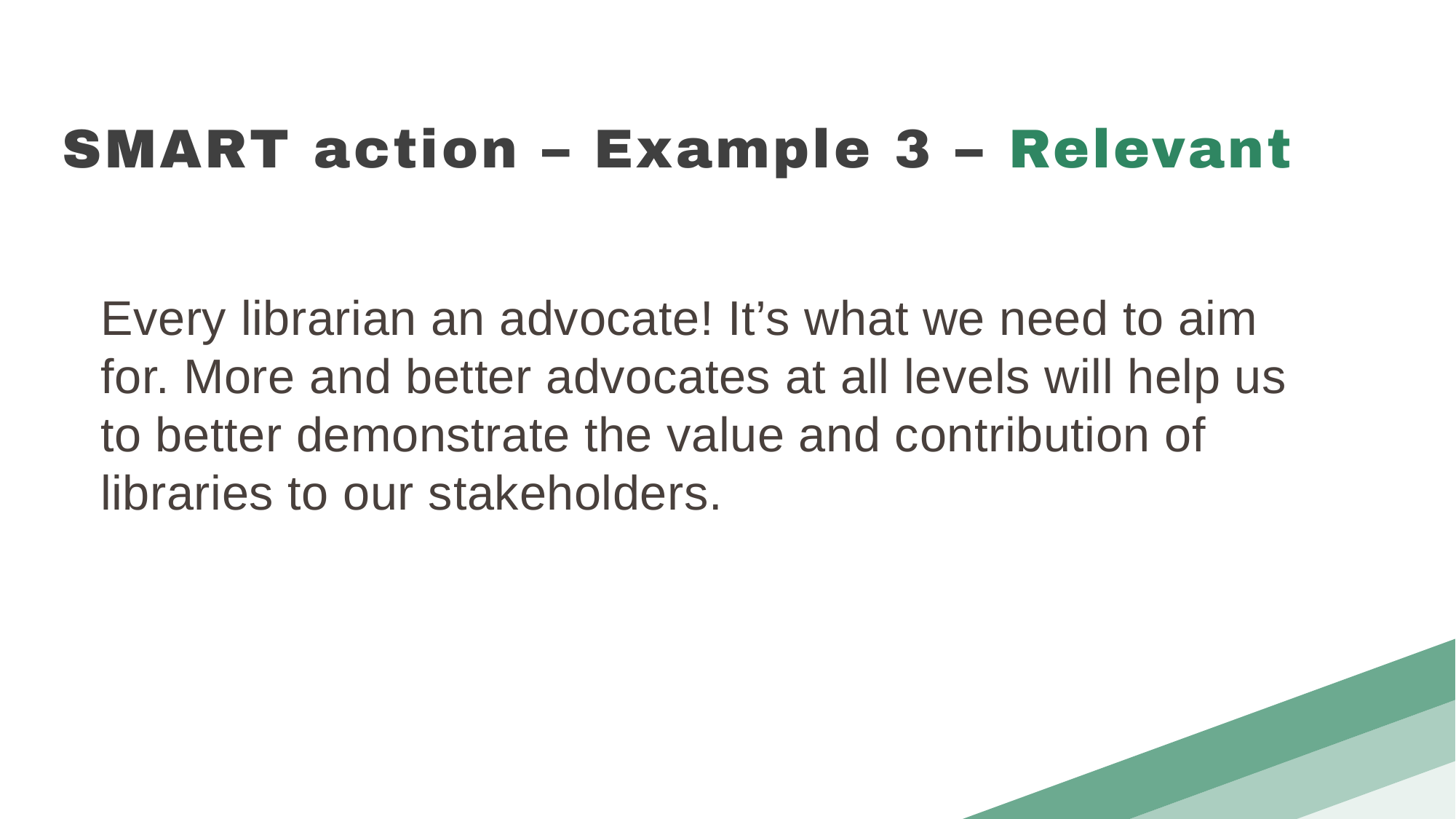

SMART action – Example 3 – Relevant
Every librarian an advocate! It’s what we need to aim for. More and better advocates at all levels will help us to better demonstrate the value and contribution of libraries to our stakeholders.